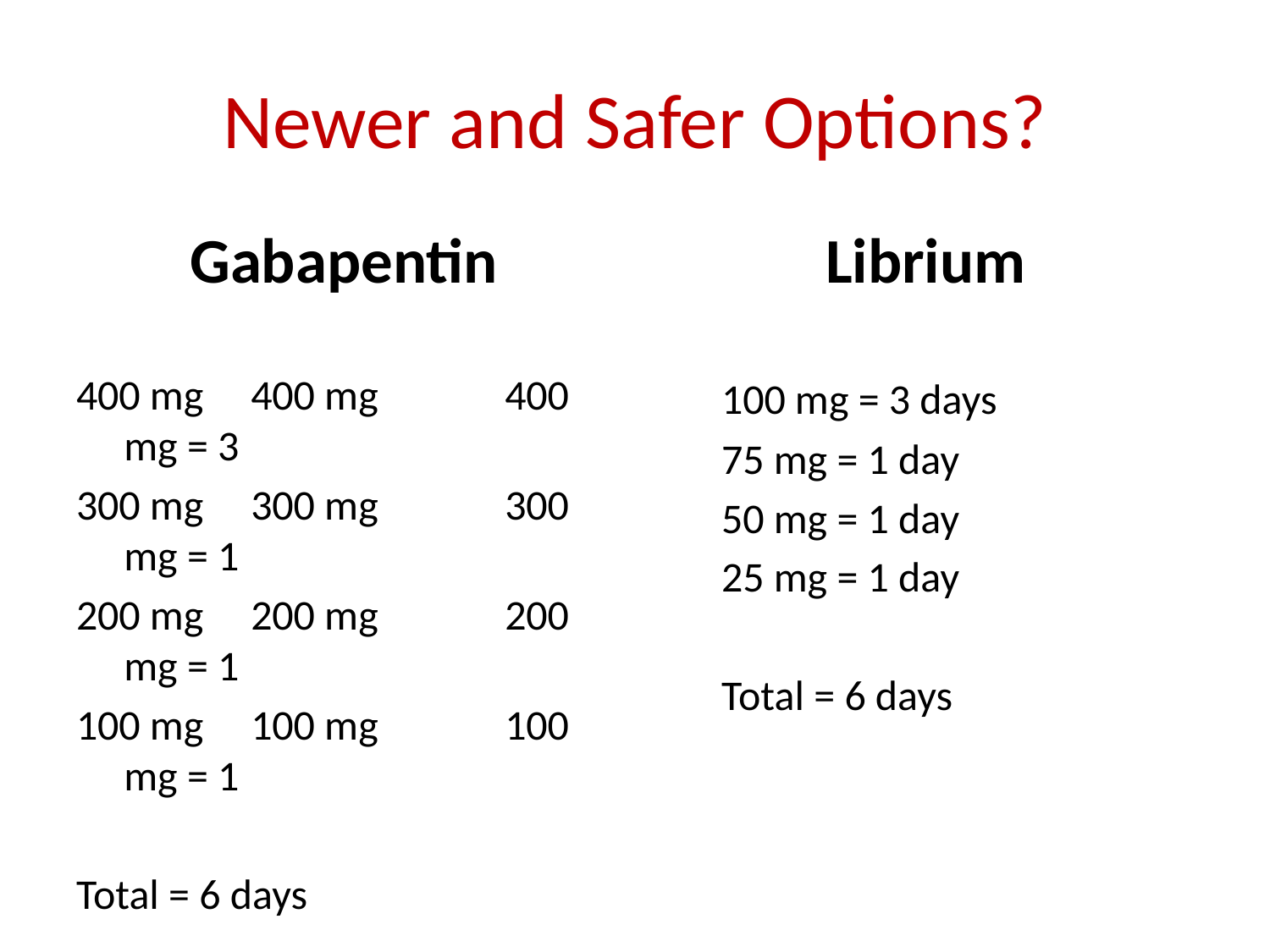

# Newer and Safer Options?
Gabapentin
Librium

400 mg	400 mg	400 mg = 3
300 mg	300 mg	300 mg = 1
200 mg	200 mg	200 mg = 1
100 mg	100 mg	100 mg = 1

Total = 6 days

100 mg = 3 days
75 mg = 1 day
50 mg = 1 day
25 mg = 1 day

Total = 6 days